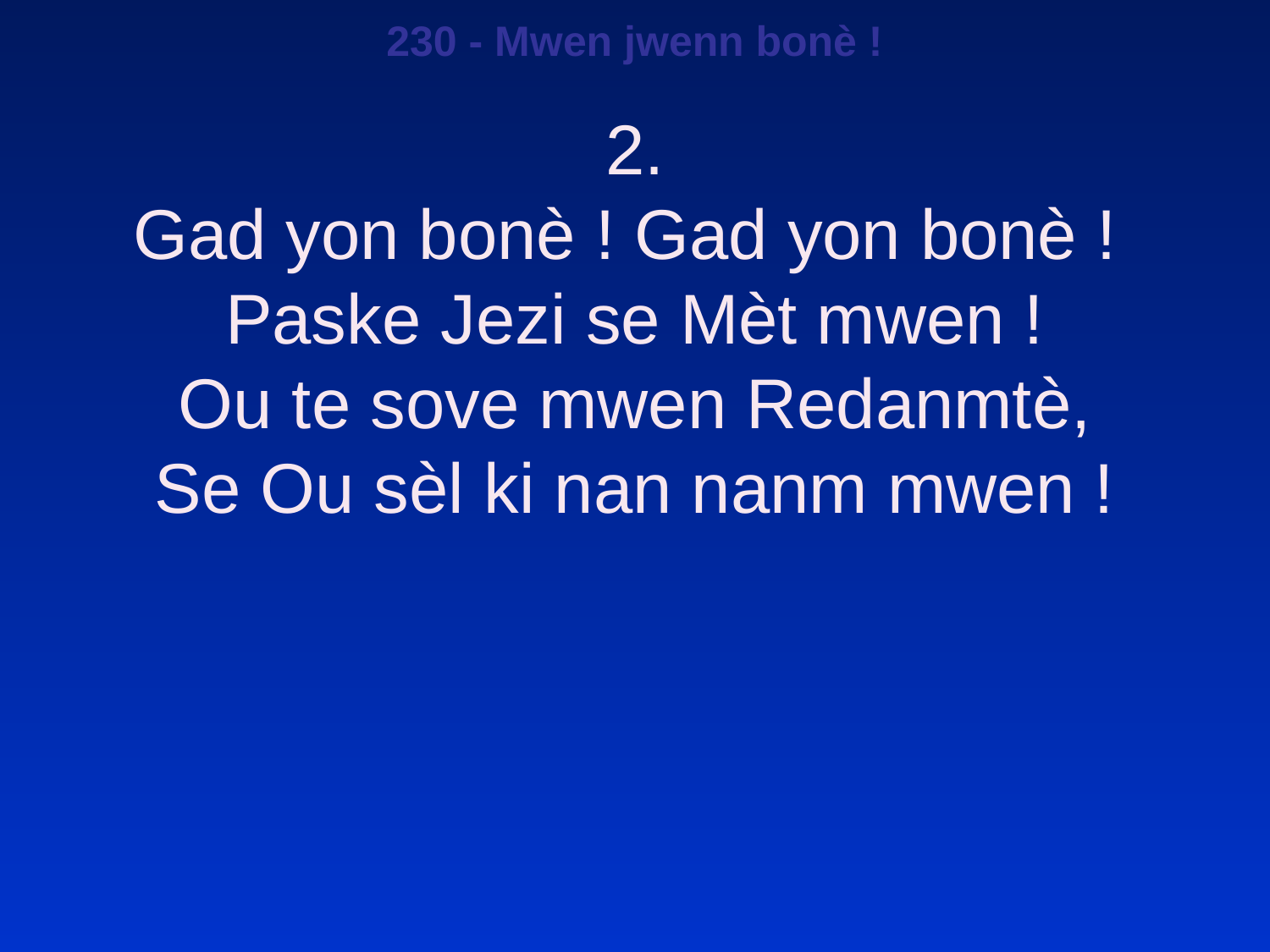

230 - Mwen jwenn bonè !
2.
Gad yon bonè ! Gad yon bonè !
Paske Jezi se Mèt mwen !
Ou te sove mwen Redanmtè,
Se Ou sèl ki nan nanm mwen !